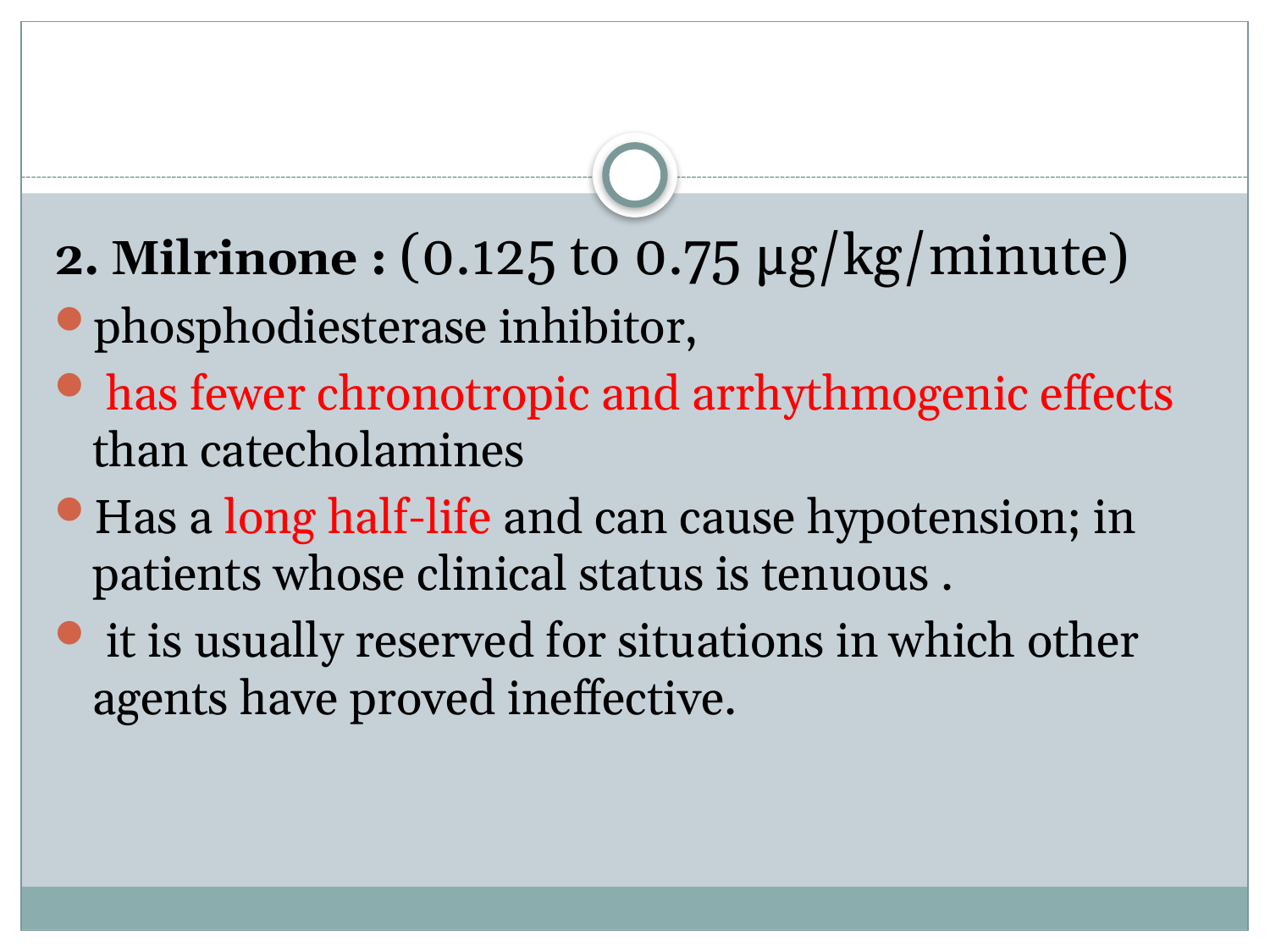

#
2. Milrinone : (0.125 to 0.75 μg/kg/minute)
phosphodiesterase inhibitor,
 has fewer chronotropic and arrhythmogenic effects than catecholamines
Has a long half-life and can cause hypotension; in patients whose clinical status is tenuous .
 it is usually reserved for situations in which other agents have proved ineffective.